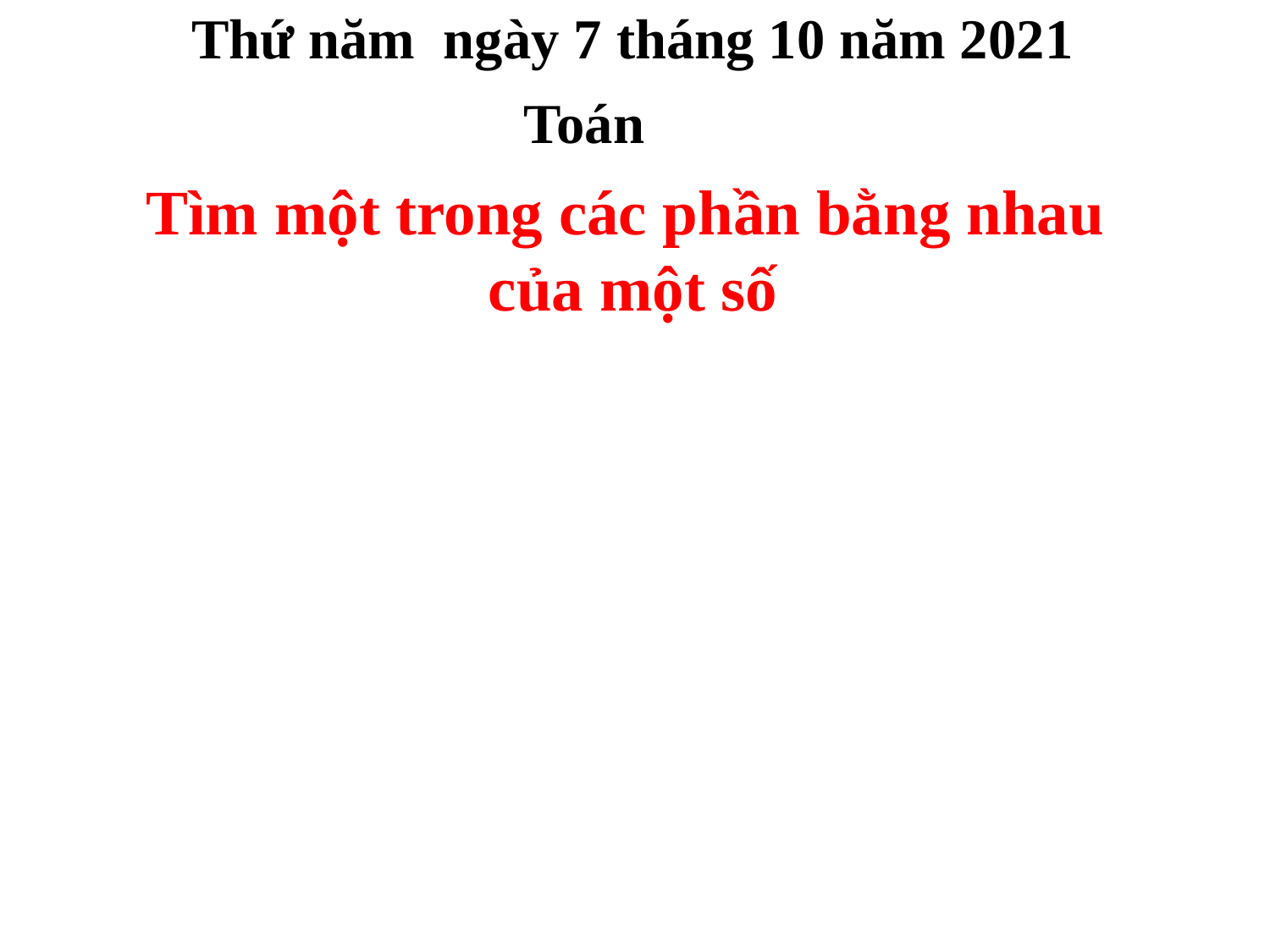

Thứ năm  ngày 7 tháng 10 năm 2021

Toán
Tìm một trong các phần bằng nhau
của một số